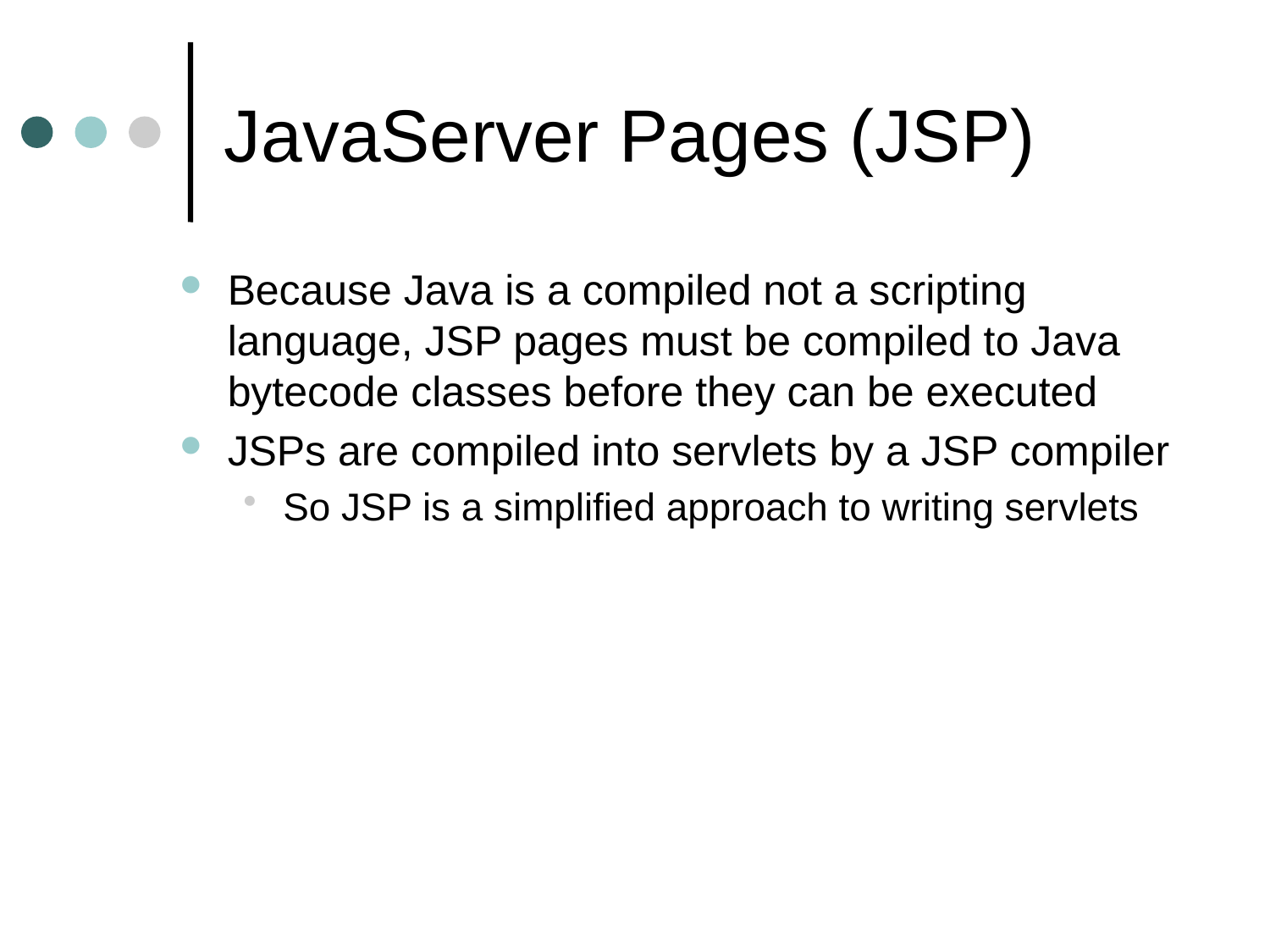

# JavaServer Pages (JSP)
Because Java is a compiled not a scripting language, JSP pages must be compiled to Java bytecode classes before they can be executed
JSPs are compiled into servlets by a JSP compiler
So JSP is a simplified approach to writing servlets